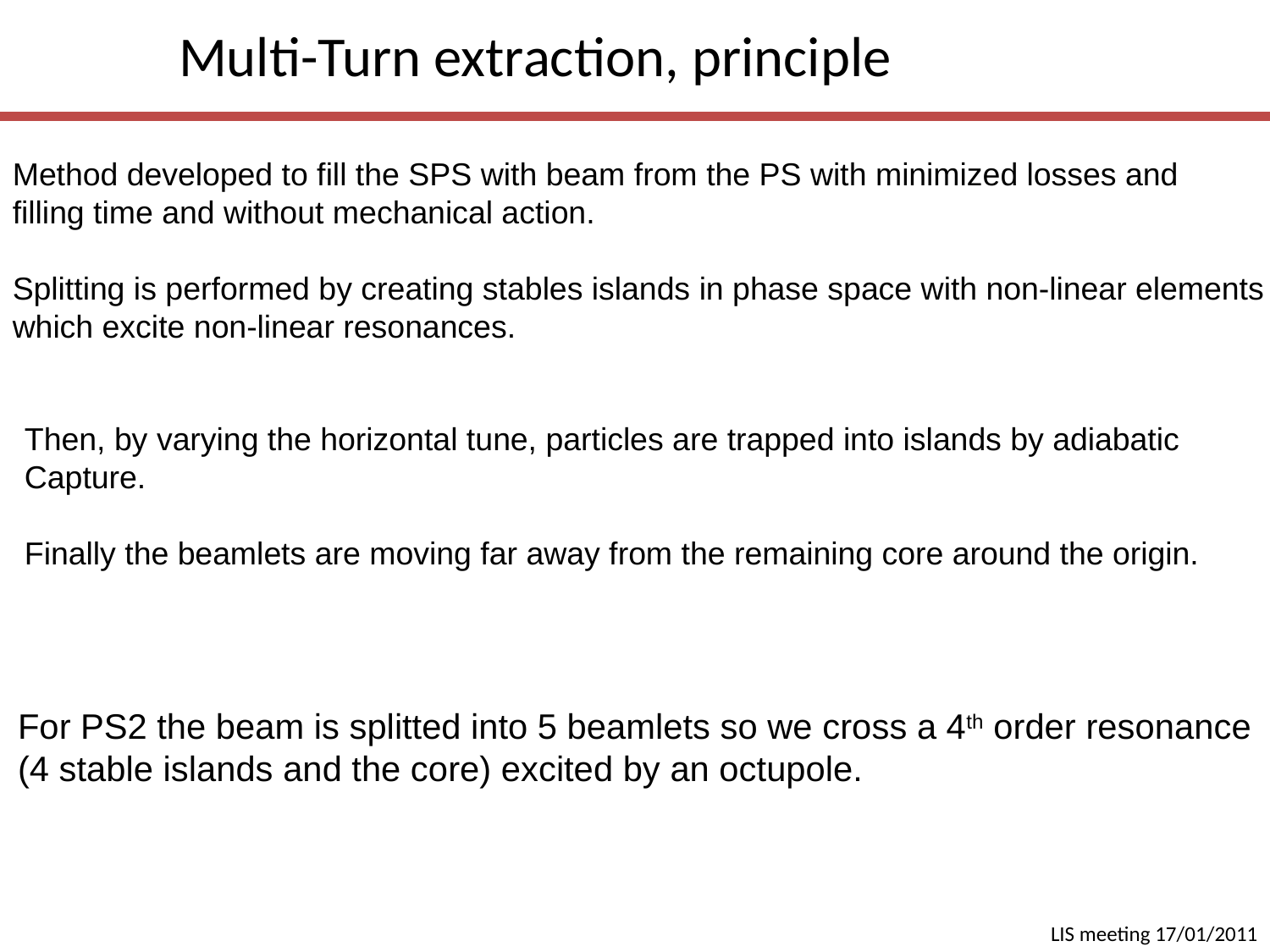

Multi-Turn extraction, principle
Method developed to fill the SPS with beam from the PS with minimized losses and
filling time and without mechanical action.

Splitting is performed by creating stables islands in phase space with non-linear elements
which excite non-linear resonances.
Then, by varying the horizontal tune, particles are trapped into islands by adiabatic
Capture.

Finally the beamlets are moving far away from the remaining core around the origin.
For PS2 the beam is splitted into 5 beamlets so we cross a 4th order resonance
(4 stable islands and the core) excited by an octupole.
LIS meeting 17/01/2011